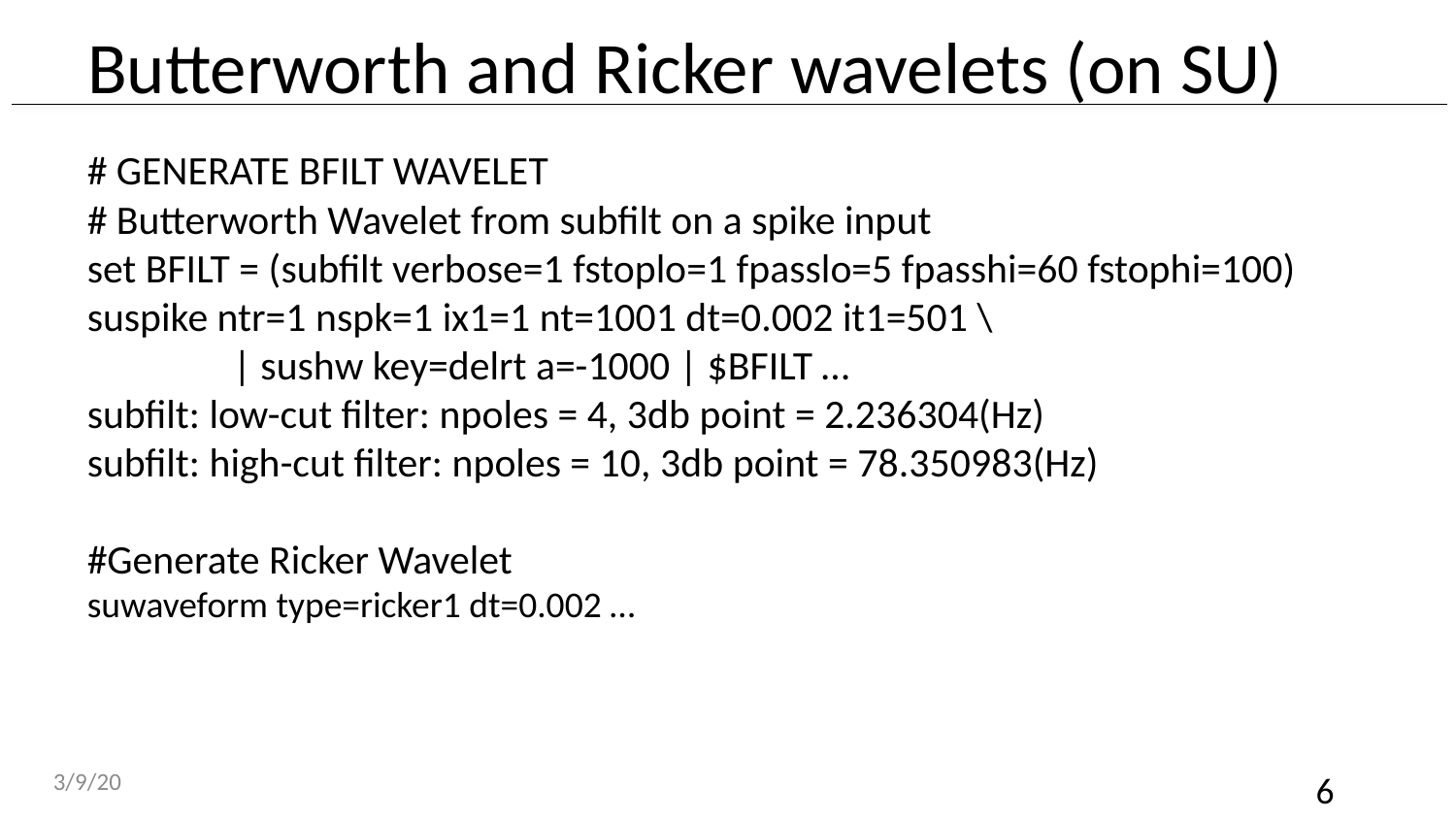

# Butterworth and Ricker wavelets (on SU)
# GENERATE BFILT WAVELET
# Butterworth Wavelet from subfilt on a spike input
set BFILT = (subfilt verbose=1 fstoplo=1 fpasslo=5 fpasshi=60 fstophi=100)
suspike ntr=1 nspk=1 ix1=1 nt=1001 dt=0.002 it1=501 \
	| sushw key=delrt a=-1000 | $BFILT …
subfilt: low-cut filter: npoles = 4, 3db point = 2.236304(Hz)
subfilt: high-cut filter: npoles = 10, 3db point = 78.350983(Hz)

#Generate Ricker Wavelet
suwaveform type=ricker1 dt=0.002 …

3/9/20